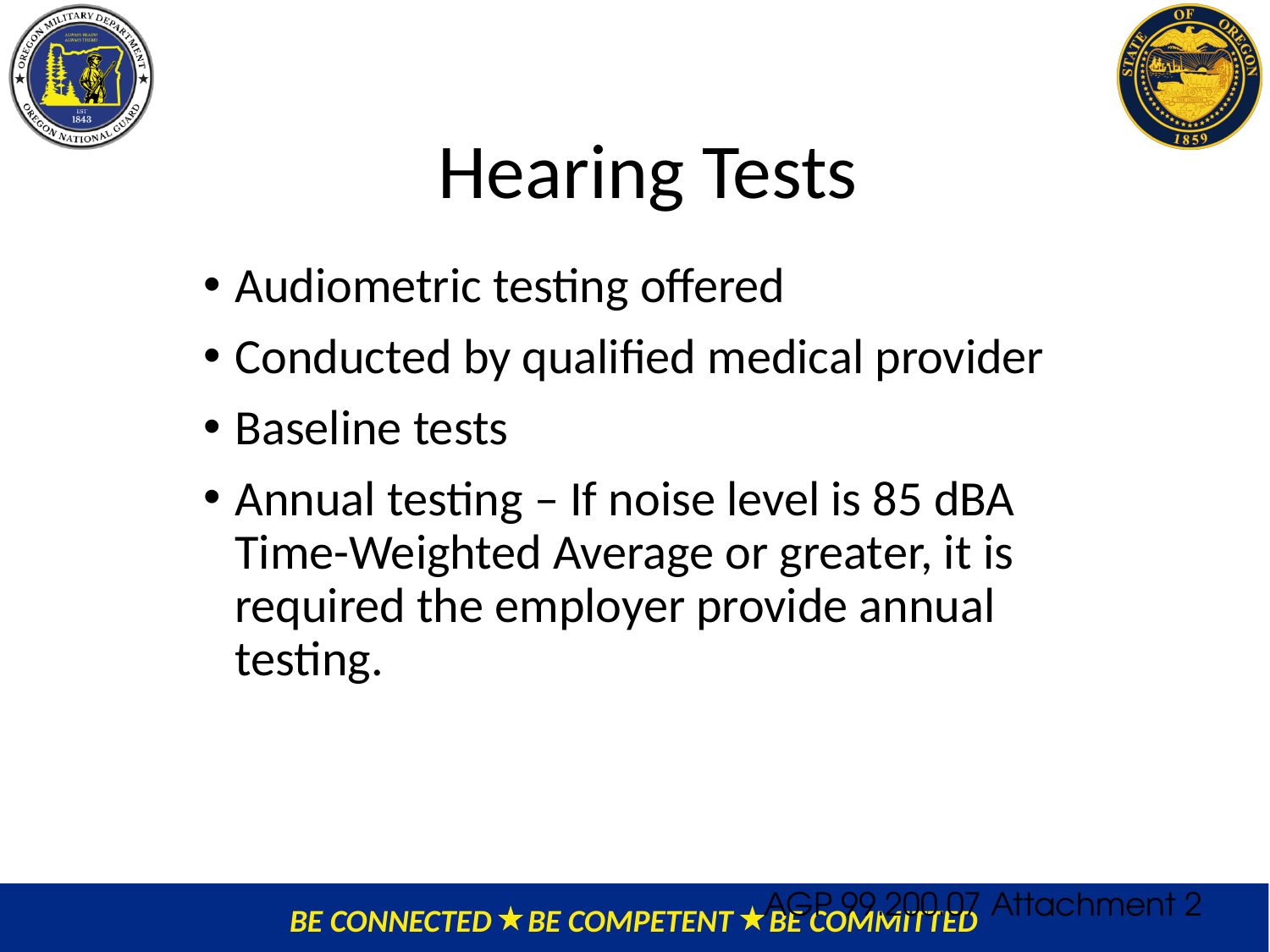

# Hearing Tests
Audiometric testing offered
Conducted by qualified medical provider
Baseline tests
Annual testing – If noise level is 85 dBA Time-Weighted Average or greater, it is required the employer provide annual testing.
AGP 99.200.07 Attachment 2